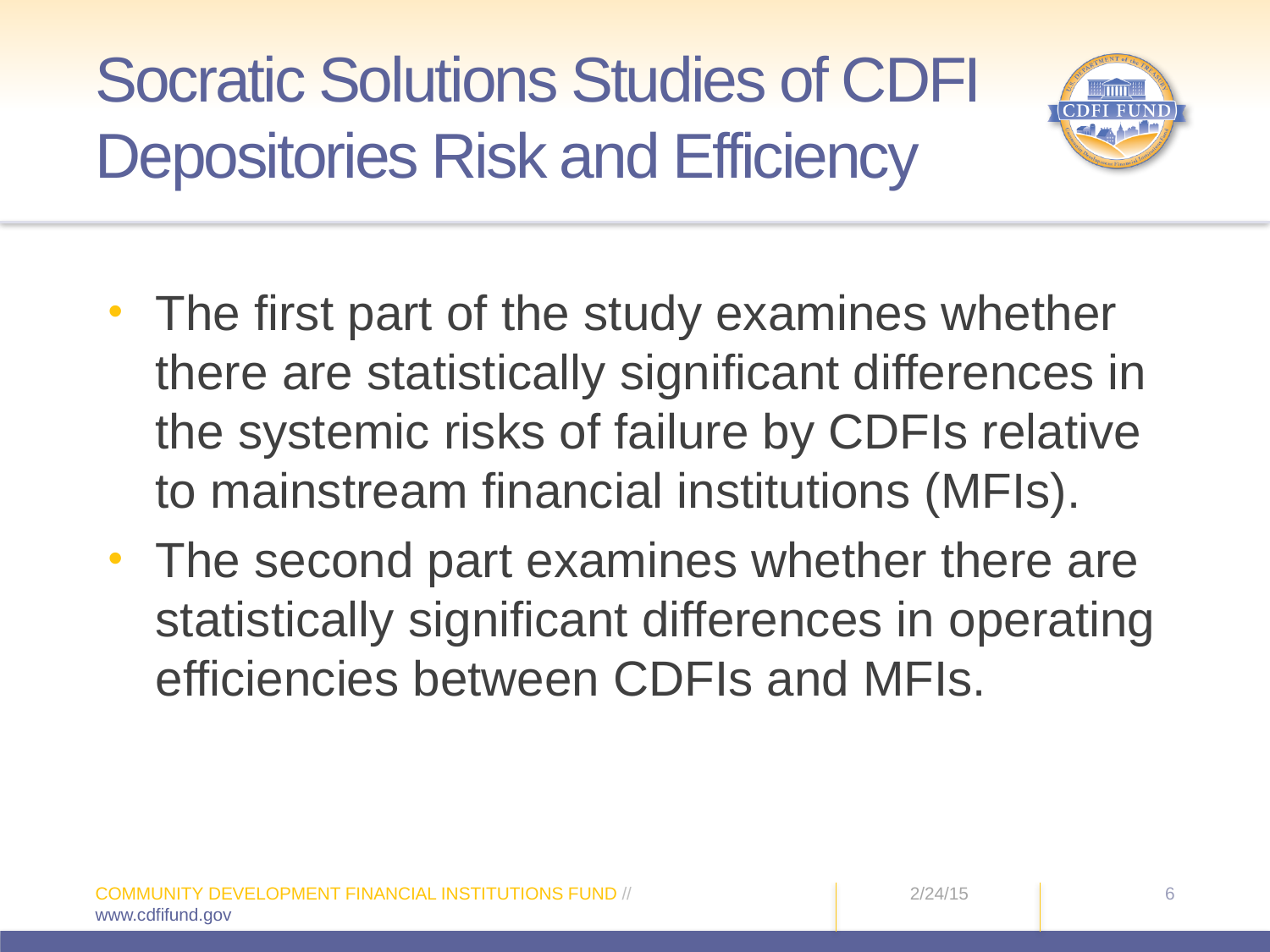

# Socratic Solutions Studies of CDFI Depositories Risk and Efficiency
The first part of the study examines whether there are statistically significant differences in the systemic risks of failure by CDFIs relative to mainstream financial institutions (MFIs).
The second part examines whether there are statistically significant differences in operating efficiencies between CDFIs and MFIs.
COMMUNITY DEVELOPMENT FINANCIAL INSTITUTIONS FUND //
www.cdfifund.gov
2/24/15
6